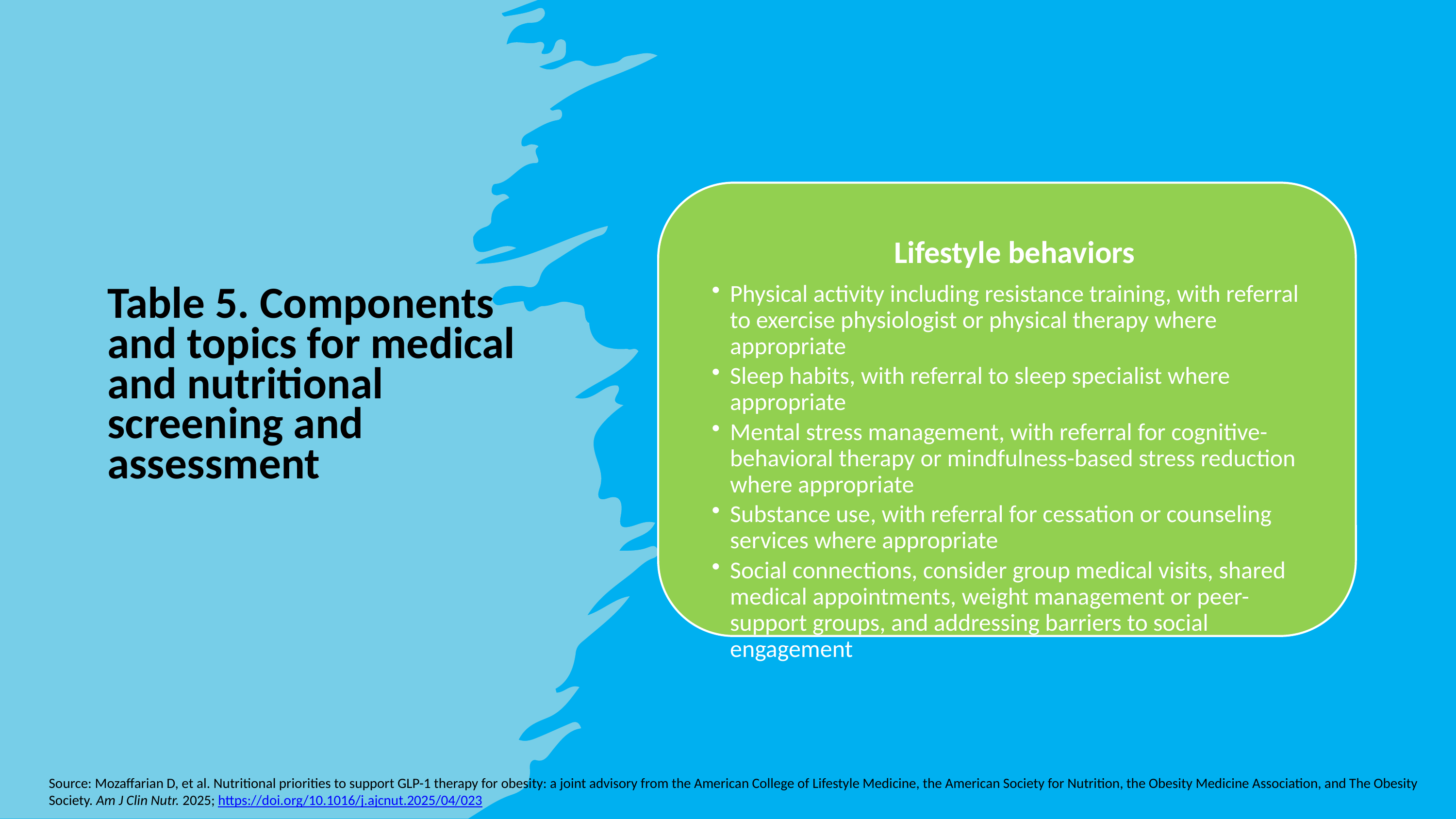

Table 5. Components and topics for medical and nutritional screening and assessment

Lifestyle behaviors
Physical activity including resistance training, with referral to exercise physiologist or physical therapy where appropriate
Sleep habits, with referral to sleep specialist where appropriate
Mental stress management, with referral for cognitive-behavioral therapy or mindfulness-based stress reduction where appropriate
Substance use, with referral for cessation or counseling services where appropriate
Social connections, consider group medical visits, shared medical appointments, weight management or peer-support groups, and addressing barriers to social engagement
Source: Mozaffarian D, et al. Nutritional priorities to support GLP-1 therapy for obesity: a joint advisory from the American College of Lifestyle Medicine, the American Society for Nutrition, the Obesity Medicine Association, and The Obesity Society. Am J Clin Nutr. 2025; https://doi.org/10.1016/j.ajcnut.2025/04/023
https://doi.org/10.1016/j.ajcnut.2025/04/023